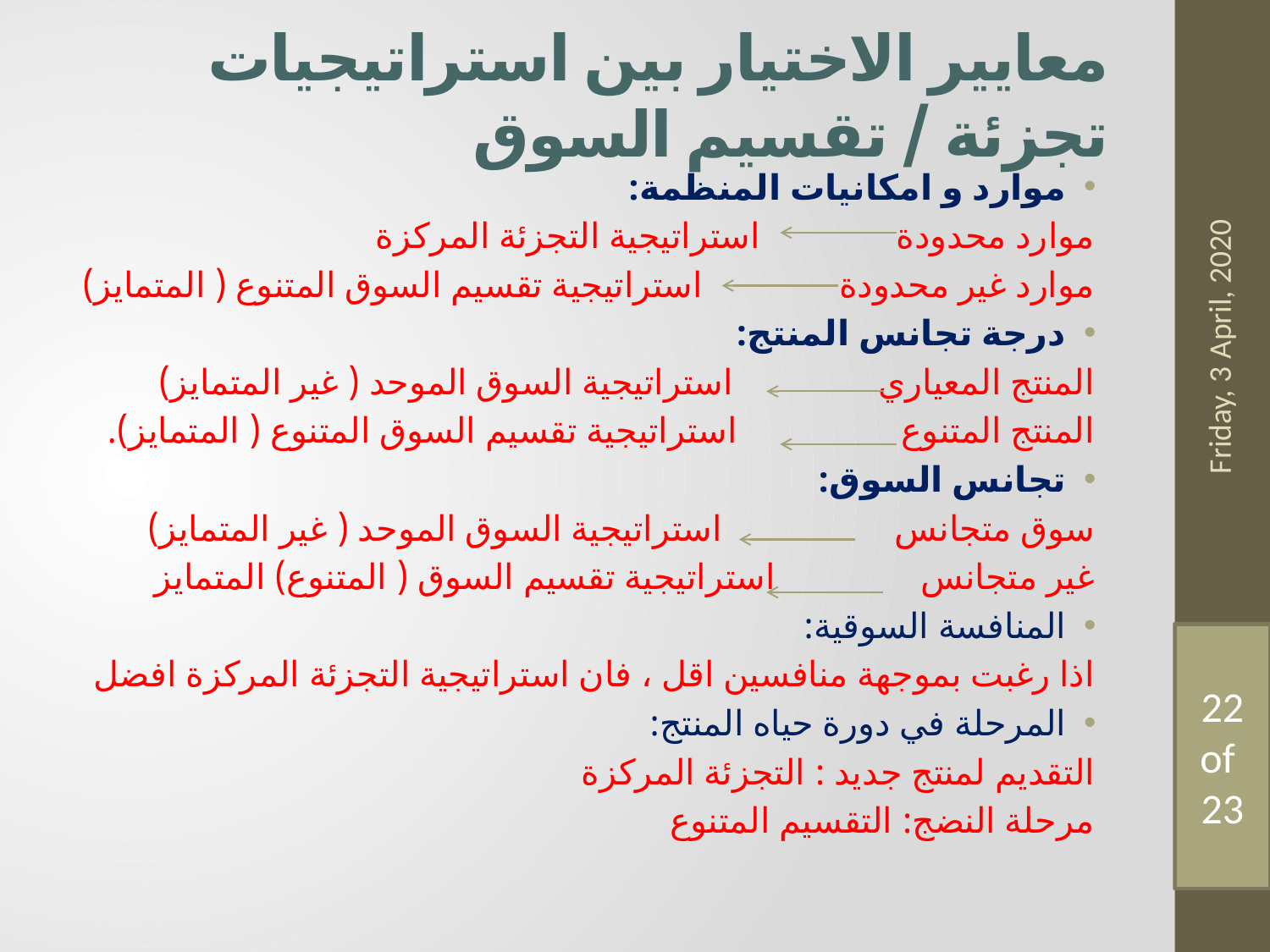

# معايير الاختيار بين استراتيجيات  تجزئة / تقسيم السوق
موارد و امكانيات المنظمة:
موارد محدودة               استراتيجية التجزئة المركزة
موارد غير محدودة               استراتيجية تقسيم السوق المتنوع ( المتمايز)
درجة تجانس المنتج:
المنتج المعياري                استراتيجية السوق الموحد ( غير المتمايز)
المنتج المتنوع                  استراتيجية تقسيم السوق المتنوع ( المتمايز).
تجانس السوق:
سوق متجانس                   استراتيجية السوق الموحد ( غير المتمايز)
غير متجانس                استراتيجية تقسيم السوق ( المتنوع) المتمايز
المنافسة السوقية:
اذا رغبت بموجهة منافسين اقل ، فان استراتيجية التجزئة المركزة افضل
المرحلة في دورة حياه المنتج:
التقديم لمنتج جديد : التجزئة المركزة
مرحلة النضج: التقسيم المتنوع
Friday, 3 April, 2020